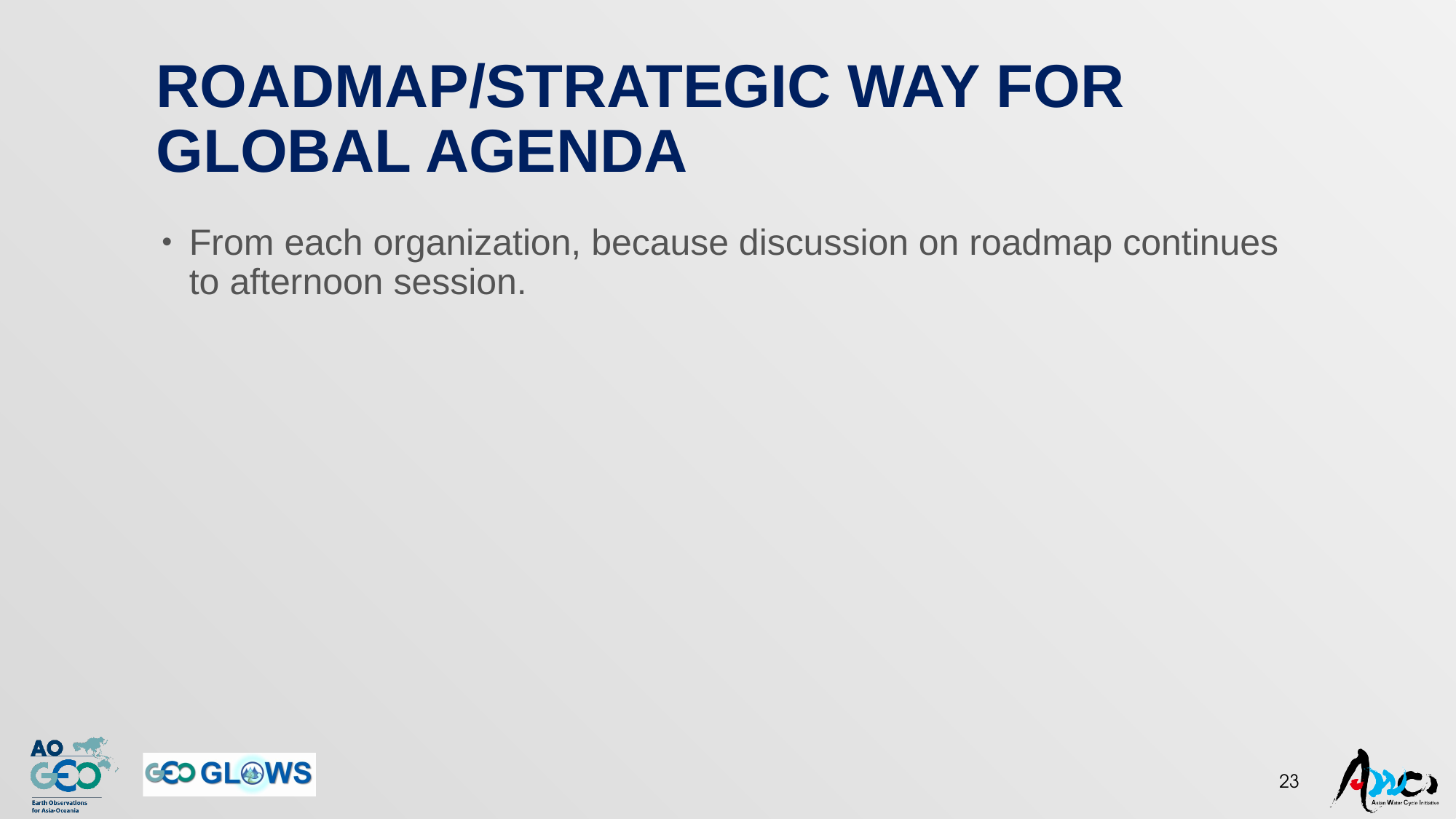

# Roadmap/strategic way for global agenda
From each organization, because discussion on roadmap continues to afternoon session.
All of you
23